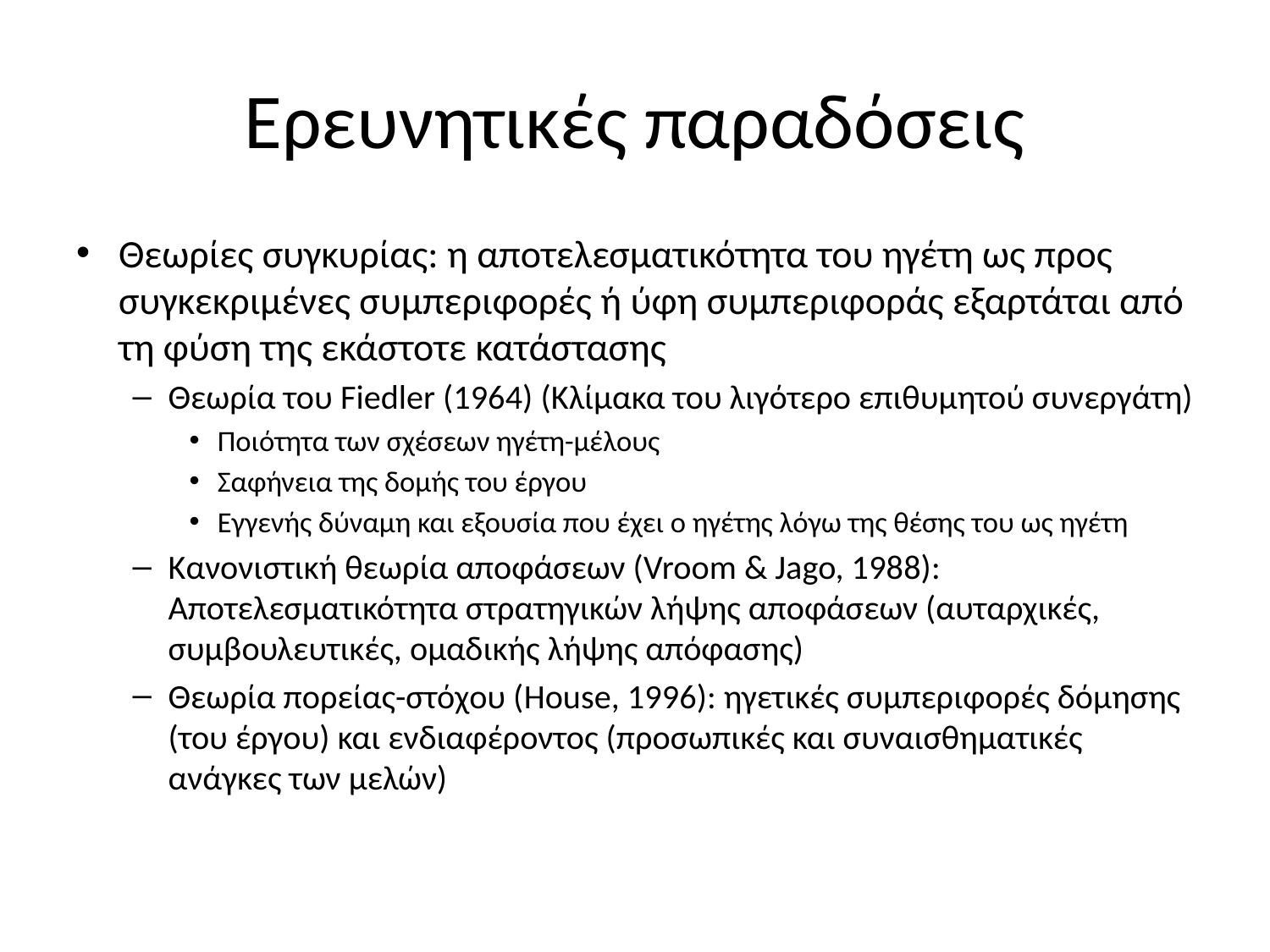

# Ερευνητικές παραδόσεις
Θεωρίες συγκυρίας: η αποτελεσματικότητα του ηγέτη ως προς συγκεκριμένες συμπεριφορές ή ύφη συμπεριφοράς εξαρτάται από τη φύση της εκάστοτε κατάστασης
Θεωρία του Fiedler (1964) (Κλίμακα του λιγότερο επιθυμητού συνεργάτη)
Ποιότητα των σχέσεων ηγέτη-μέλους
Σαφήνεια της δομής του έργου
Εγγενής δύναμη και εξουσία που έχει ο ηγέτης λόγω της θέσης του ως ηγέτη
Κανονιστική θεωρία αποφάσεων (Vroom & Jago, 1988):  Αποτελεσματικότητα στρατηγικών λήψης αποφάσεων (αυταρχικές, συμβουλευτικές, ομαδικής λήψης απόφασης)
Θεωρία πορείας-στόχου (House, 1996): ηγετικές συμπεριφορές δόμησης (του έργου) και ενδιαφέροντος (προσωπικές και συναισθηματικές ανάγκες των μελών)